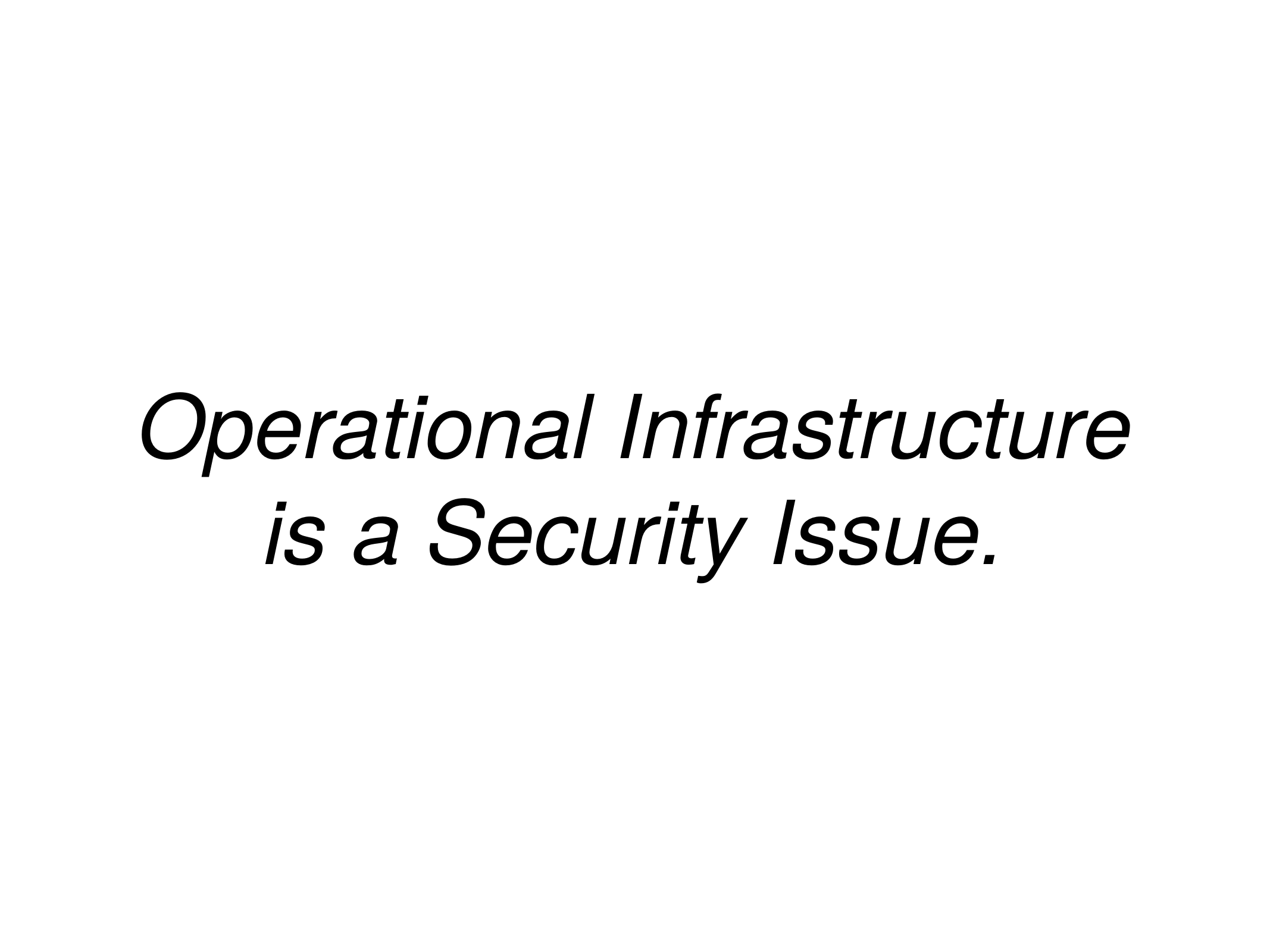

# Operational Infrastructure is a Security Issue.